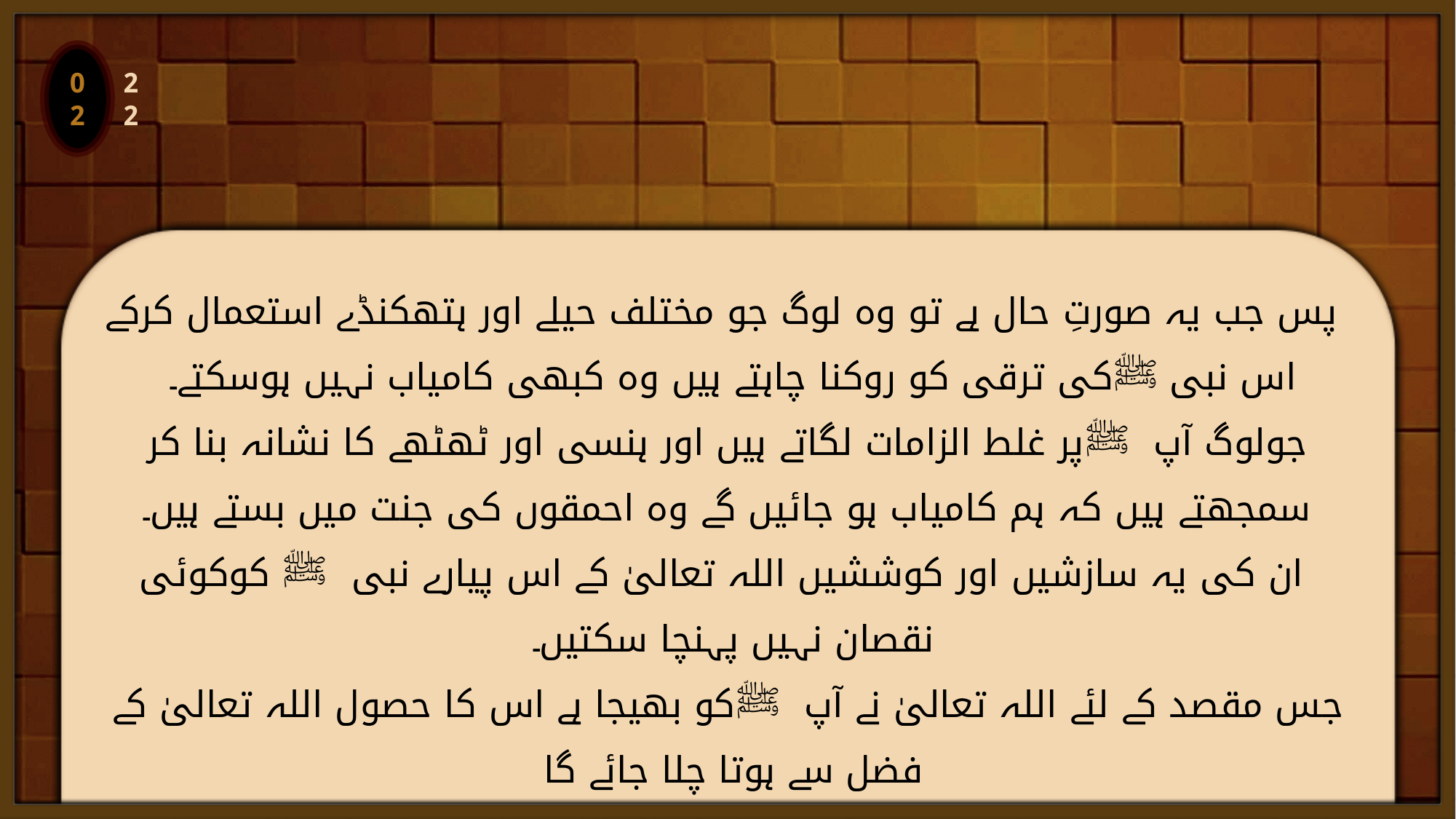

02
 پس جب یہ صورتِ حال ہے تو وہ لوگ جو مختلف حیلے اور ہتھکنڈے استعمال کرکے اس نبی ﷺکی ترقی کو روکنا چاہتے ہیں وہ کبھی کامیاب نہیں ہوسکتے۔
جولوگ آپ  ﷺپر غلط الزامات لگاتے ہیں اور ہنسی اور ٹھٹھے کا نشانہ بنا کر سمجھتے ہیں کہ ہم کامیاب ہو جائیں گے وہ احمقوں کی جنت میں بستے ہیں۔
 ان کی یہ سازشیں اور کوششیں اللہ تعالیٰ کے اس پیارے نبی  ﷺ کوکوئی نقصان نہیں پہنچا سکتیں۔
جس مقصد کے لئے اللہ تعالیٰ نے آپ  ﷺکو بھیجا ہے اس کا حصول اللہ تعالیٰ کے فضل سے ہوتا چلا جائے گا
اور اس زمانے میں تو اس مقصد کے حصول کے لئے اللہ تعالیٰ نے آپ کے عاشق ِصادق کو بھیج کر اسلام کی خوبصورت تعلیم کو پھیلانے کے دروازے کھول دئیے ہیں۔